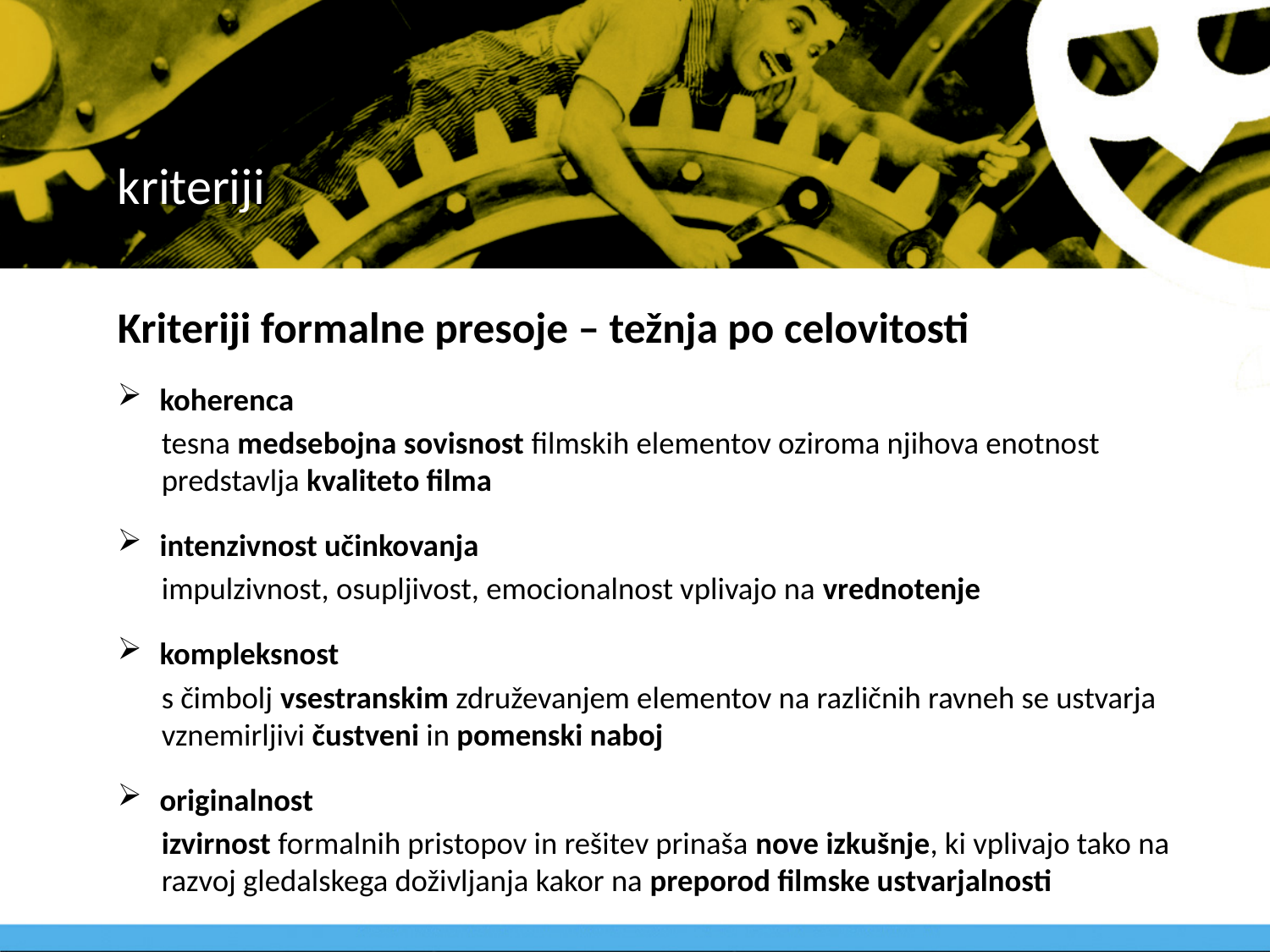

# kriteriji

Kriteriji formalne presoje – težnja po celovitosti

koherenca
tesna medsebojna sovisnost filmskih elementov oziroma njihova enotnost predstavlja kvaliteto filma

intenzivnost učinkovanja
impulzivnost, osupljivost, emocionalnost vplivajo na vrednotenje

kompleksnost
s čimbolj vsestranskim združevanjem elementov na različnih ravneh se ustvarja vznemirljivi čustveni in pomenski naboj

originalnost
izvirnost formalnih pristopov in rešitev prinaša nove izkušnje, ki vplivajo tako na razvoj gledalskega doživljanja kakor na preporod filmske ustvarjalnosti